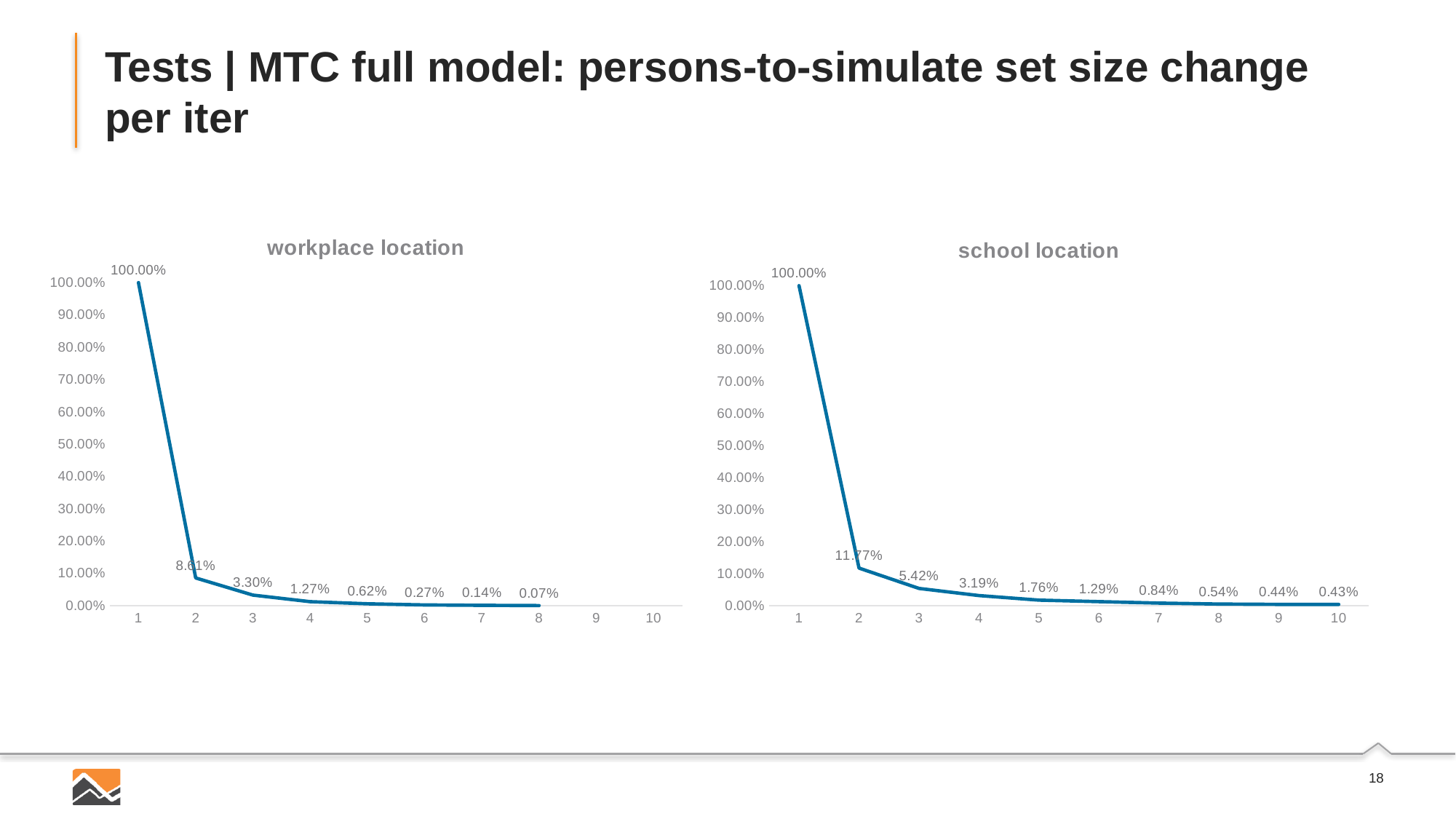

# Tests | MTC full model: persons-to-simulate set size change per iter

### Chart: workplace location

| Category |  |
|---|---|
| 1 | 1.0 |
| 2 | 0.0860788626422568 |
| 3 | 0.03299710883422822 |
| 4 | 0.012711674636862612 |
| 5 | 0.006212025458182596 |
| 6 | 0.002651313465069642 |
| 7 | 0.0014455828858910115 |
| 8 | 0.0006561105112038893 |
| 9 | None |
| 10 | None |

### Chart: school location

| Category |  |
|---|---|
| 1 | 1.0 |
| 2 | 0.11766658735391014 |
| 3 | 0.05422359237882782 |
| 4 | 0.03193263243427778 |
| 5 | 0.01764222924646925 |
| 6 | 0.01290180297018436 |
| 7 | 0.008427999221292936 |
| 8 | 0.005377122752635425 |
| 9 | 0.0044253696742502825 |
| 10 | 0.00427301394431116 |